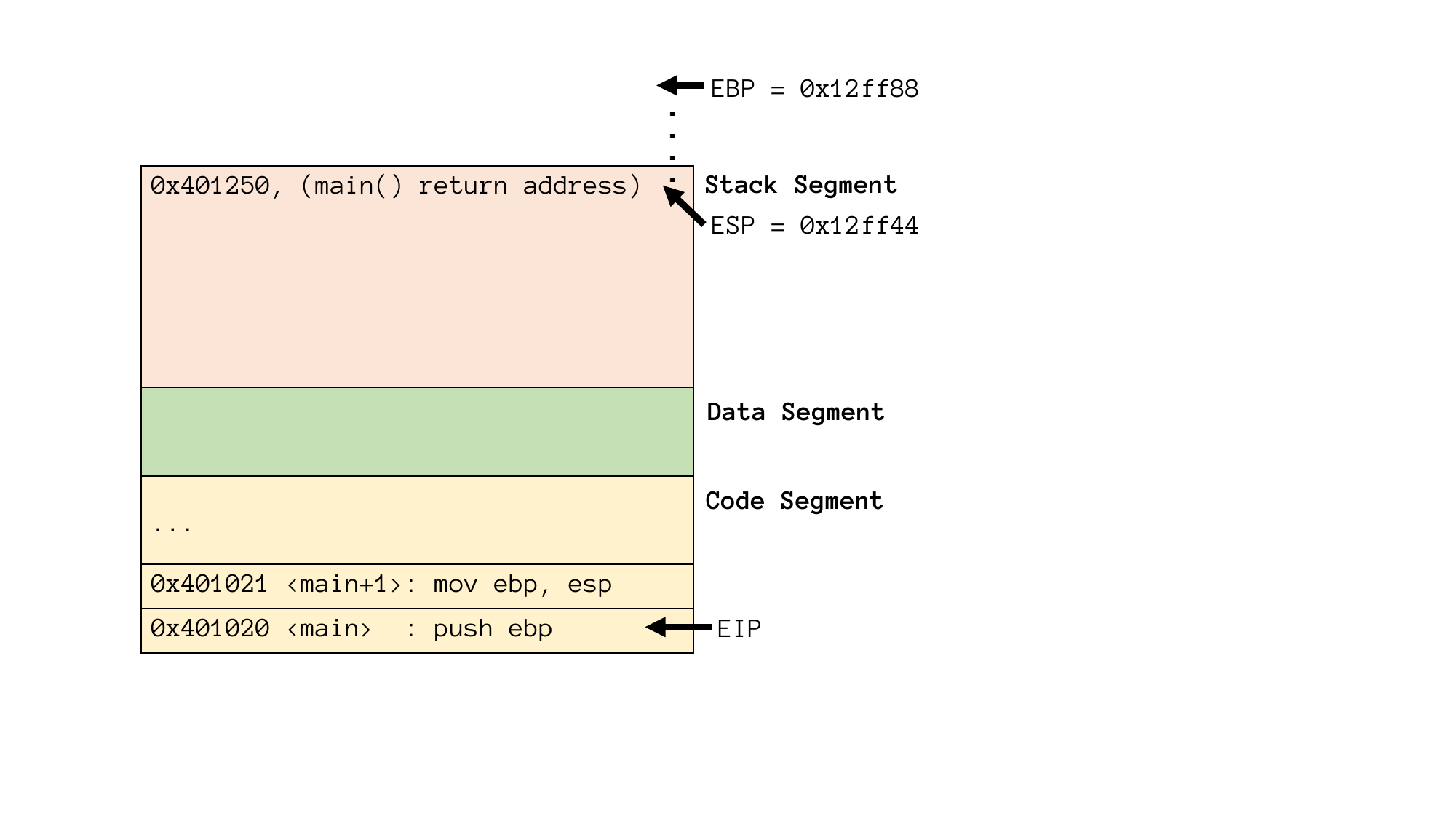

EBP = 0x12ff88
.
.
.
.
Stack Segment
| 0x401250, (main() return address) |
| --- |
|  |
| ... |
| 0x401021 <main+1>: mov ebp, esp |
| 0x401020 <main> : push ebp |
ESP = 0x12ff44
Data Segment
Code Segment
EIP